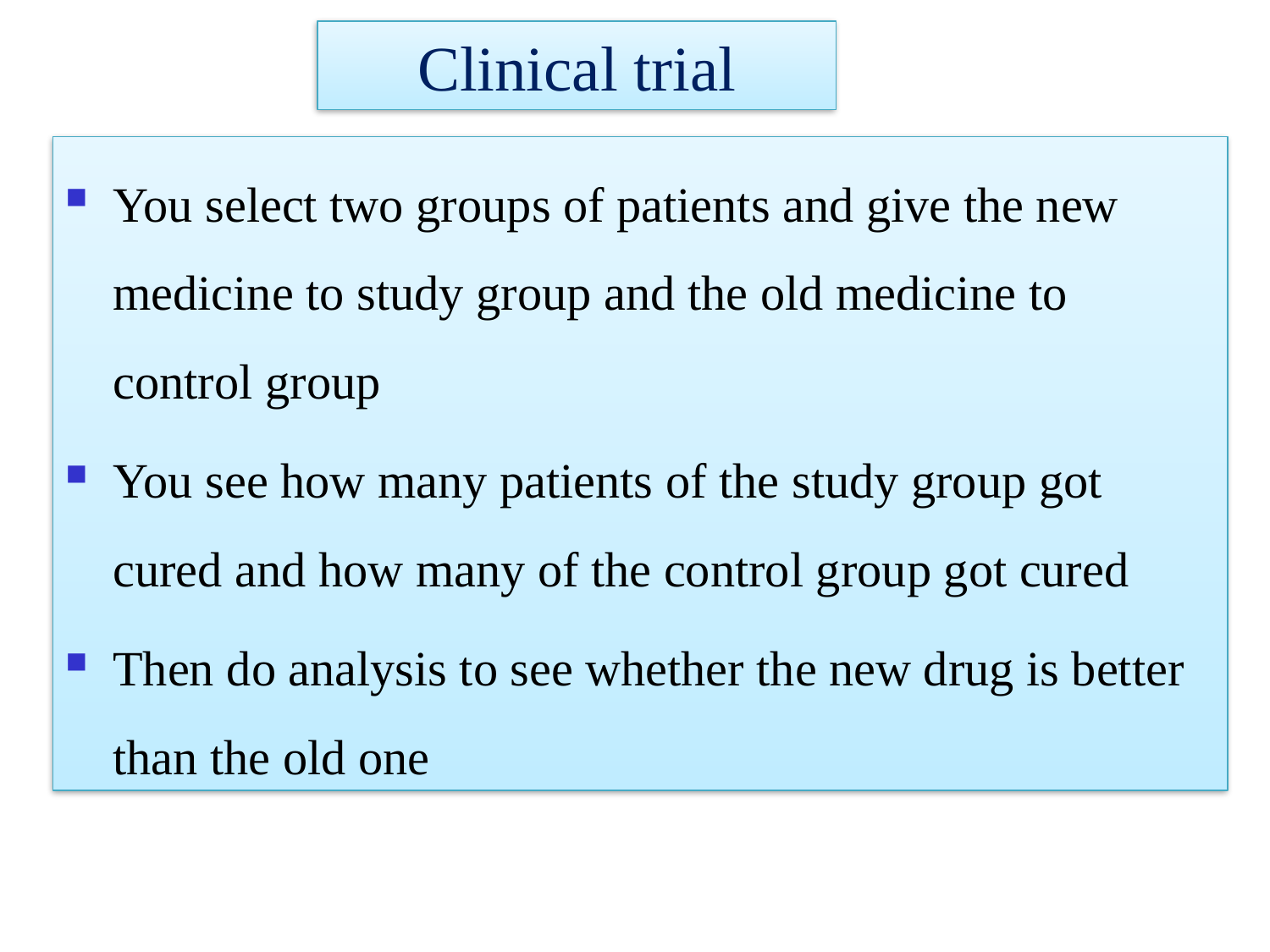

Clinical trial
You select two groups of patients and give the new medicine to study group and the old medicine to control group
You see how many patients of the study group got cured and how many of the control group got cured
Then do analysis to see whether the new drug is better than the old one